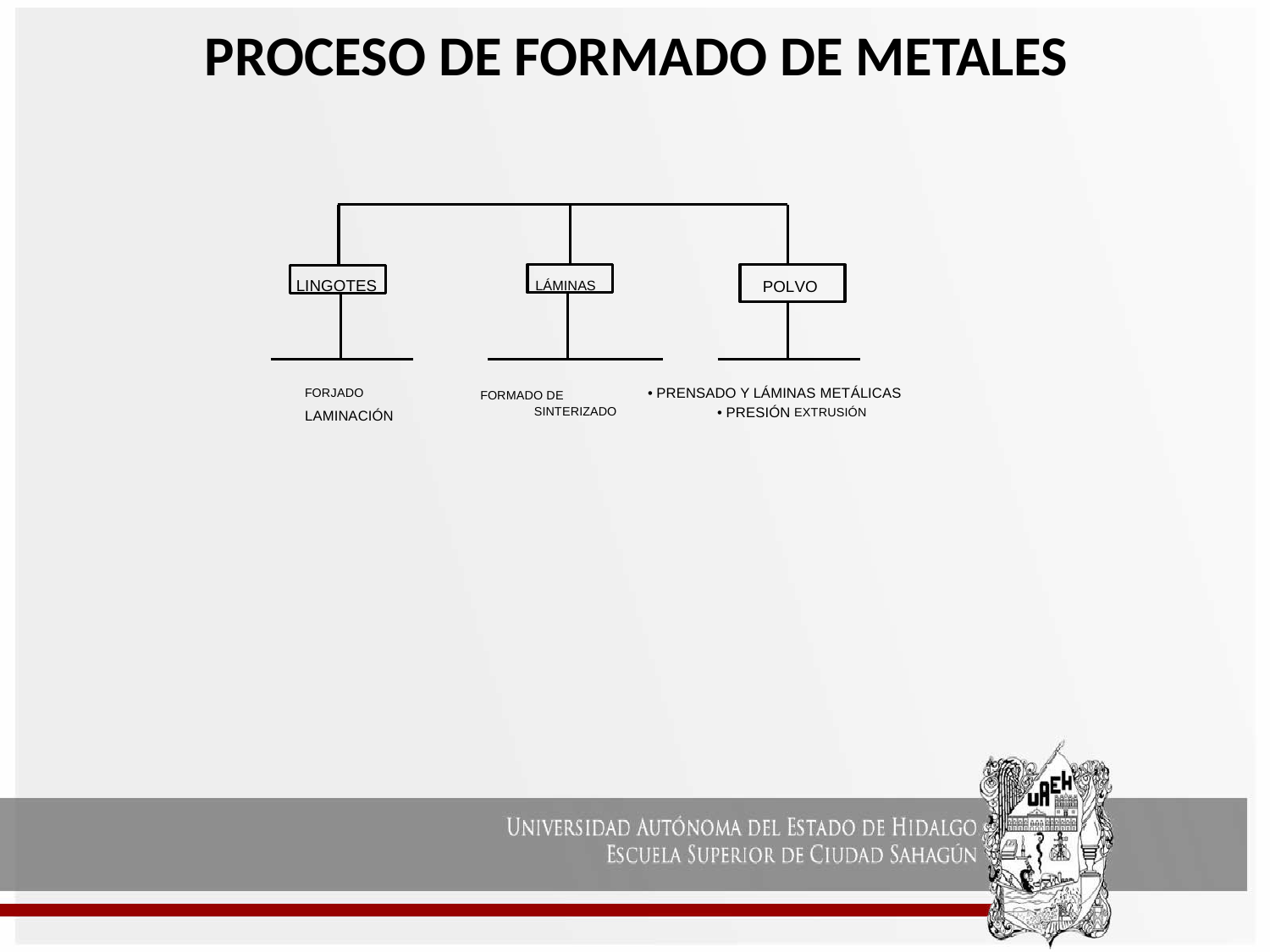

# PROCESO DE FORMADO DE METALES

LINGOTES                                   LÁMINAS
FORJADO                                  FORMADO DE                        • PRENSADO Y LÁMINAS METÁLICAS                      SINTERIZADO                         • PRESIÓN EXTRUSIÓN
LAMINACIÓN

 POLVO